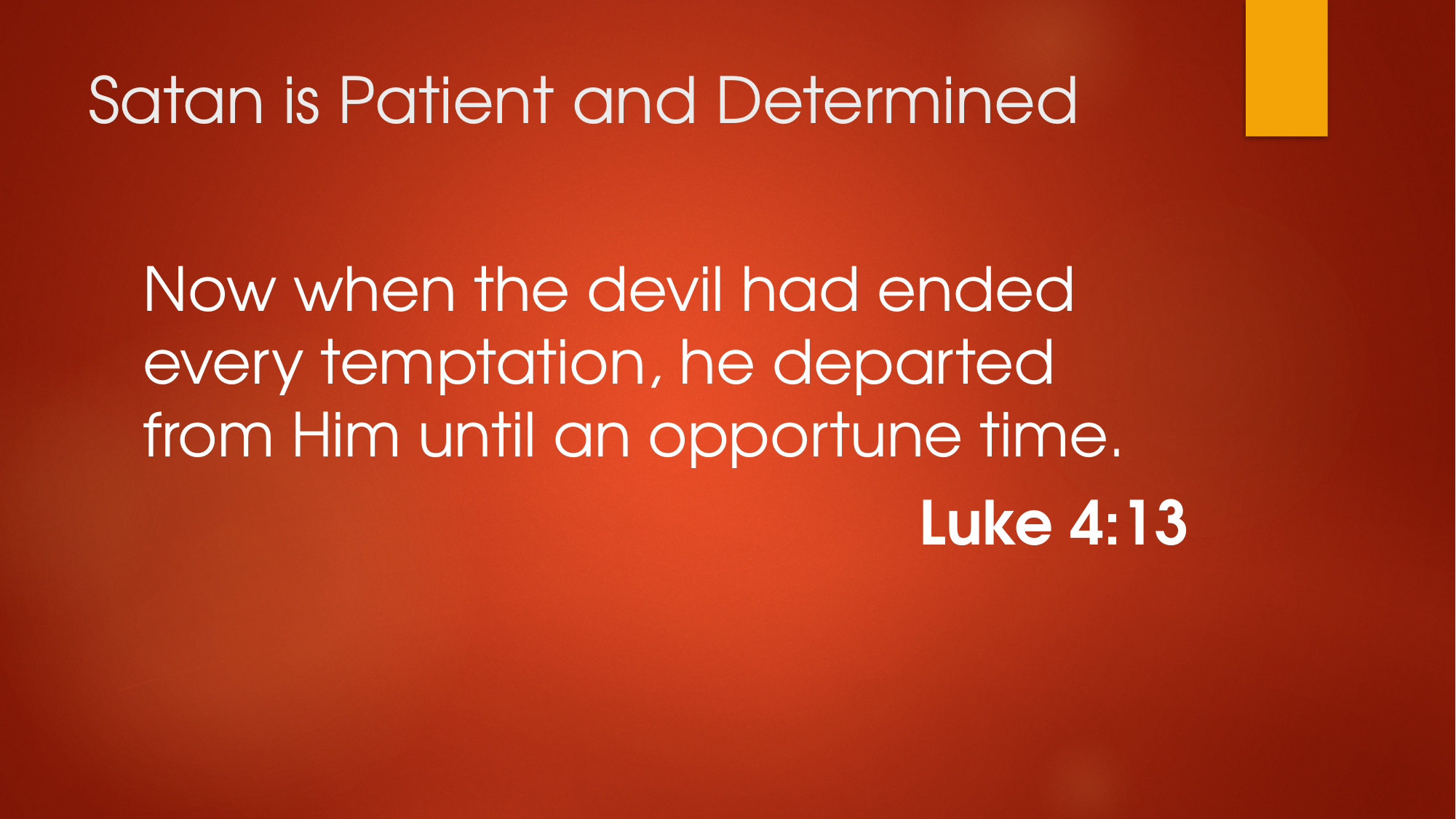

# Satan is Patient and Determined
Now when the devil had ended every temptation, he departed from Him until an opportune time.
Luke 4:13